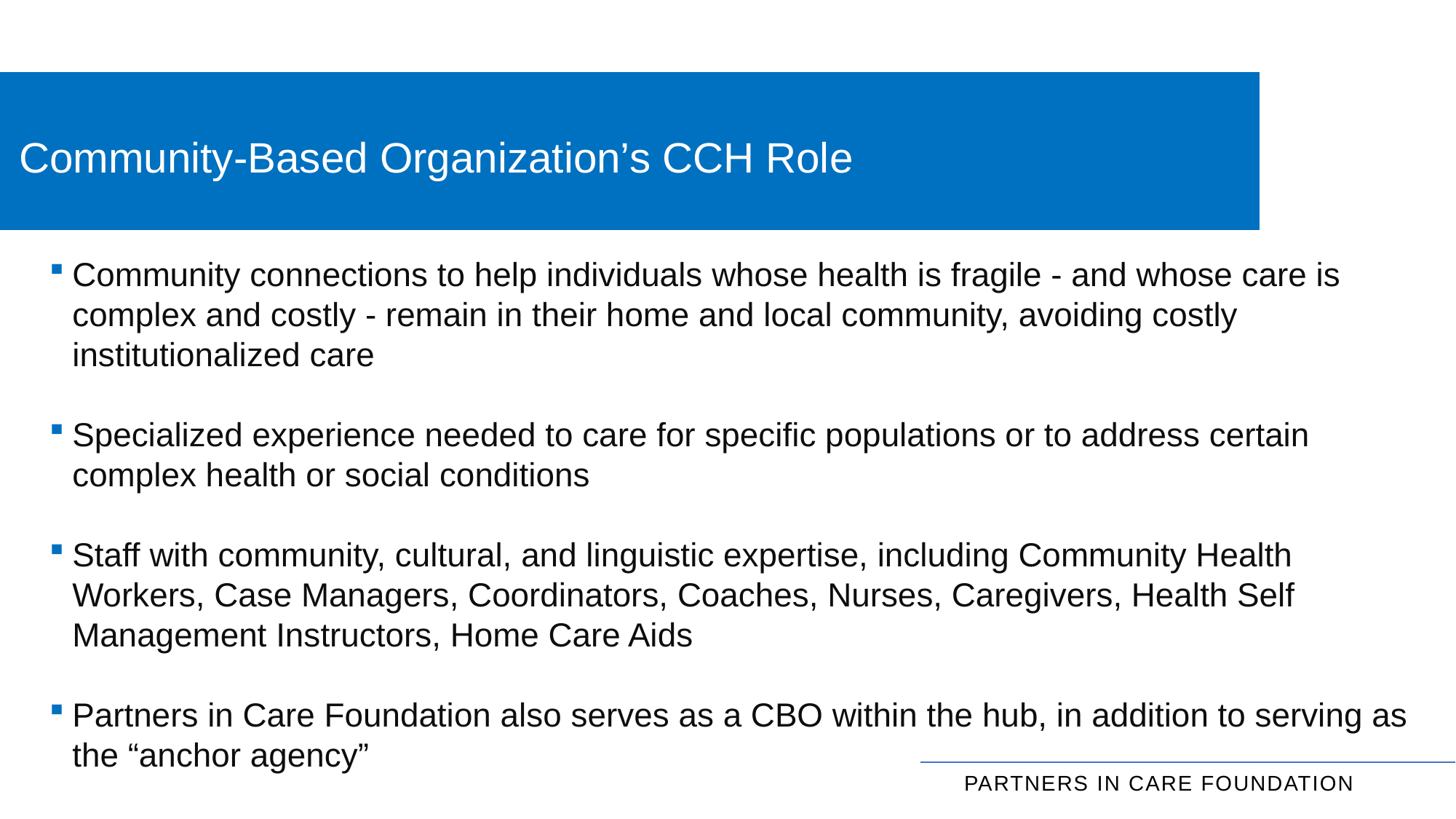

Community-Based Organization’s CCH Role
Community connections to help individuals whose health is fragile - and whose care is complex and costly - remain in their home and local community, avoiding costly institutionalized care

Specialized experience needed to care for specific populations or to address certain complex health or social conditions

Staff with community, cultural, and linguistic expertise, including Community Health Workers, Case Managers, Coordinators, Coaches, Nurses, Caregivers, Health Self Management Instructors, Home Care Aids

Partners in Care Foundation also serves as a CBO within the hub, in addition to serving as the “anchor agency”